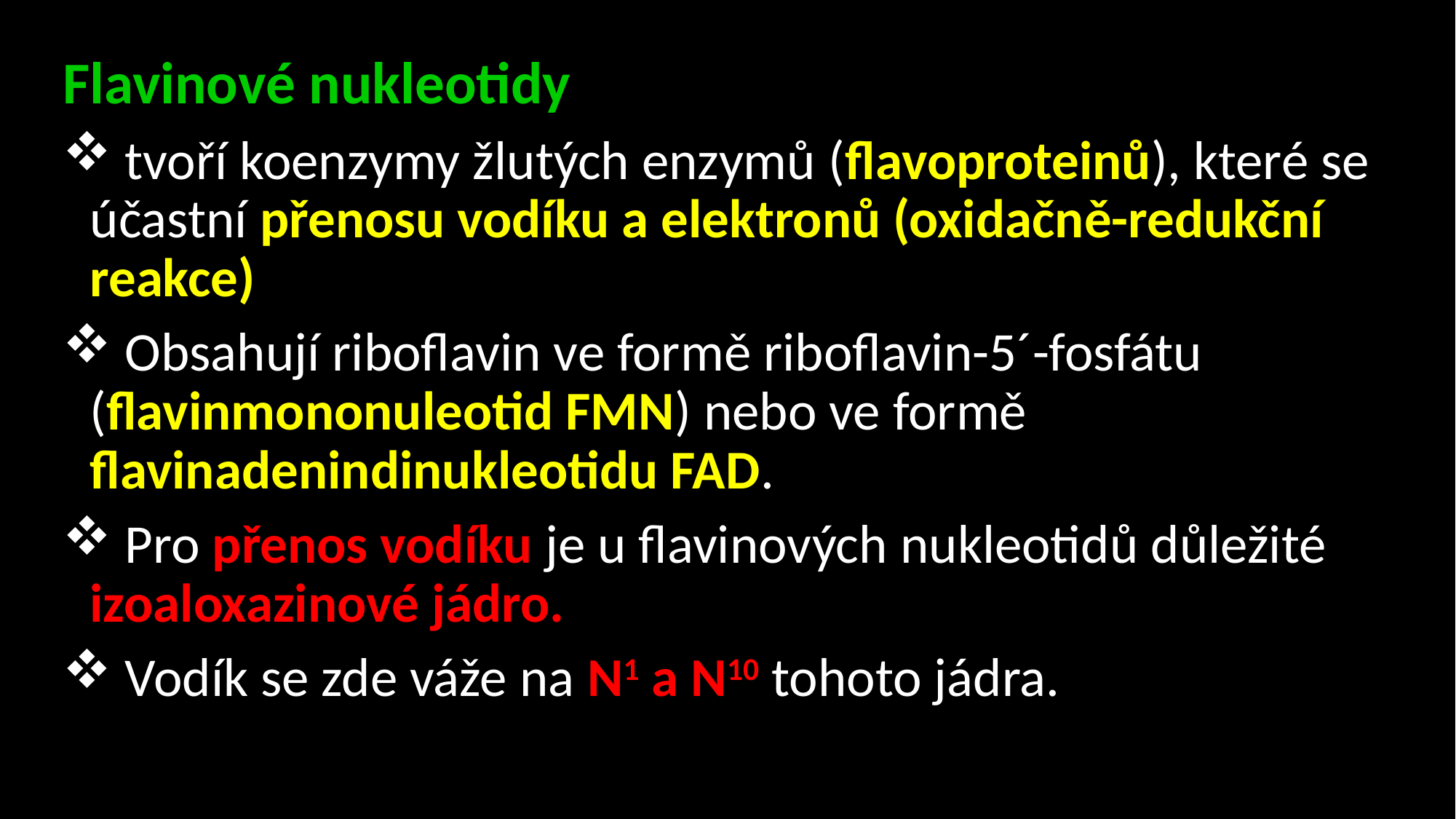

Flavinové nukleotidy
 tvoří koenzymy žlutých enzymů (flavoproteinů), které se účastní přenosu vodíku a elektronů (oxidačně-redukční reakce)
 Obsahují riboflavin ve formě riboflavin-5´-fosfátu (flavinmononuleotid FMN) nebo ve formě flavinadenindinukleotidu FAD.
 Pro přenos vodíku je u flavinových nukleotidů důležité izoaloxazinové jádro.
 Vodík se zde váže na N1 a N10 tohoto jádra.